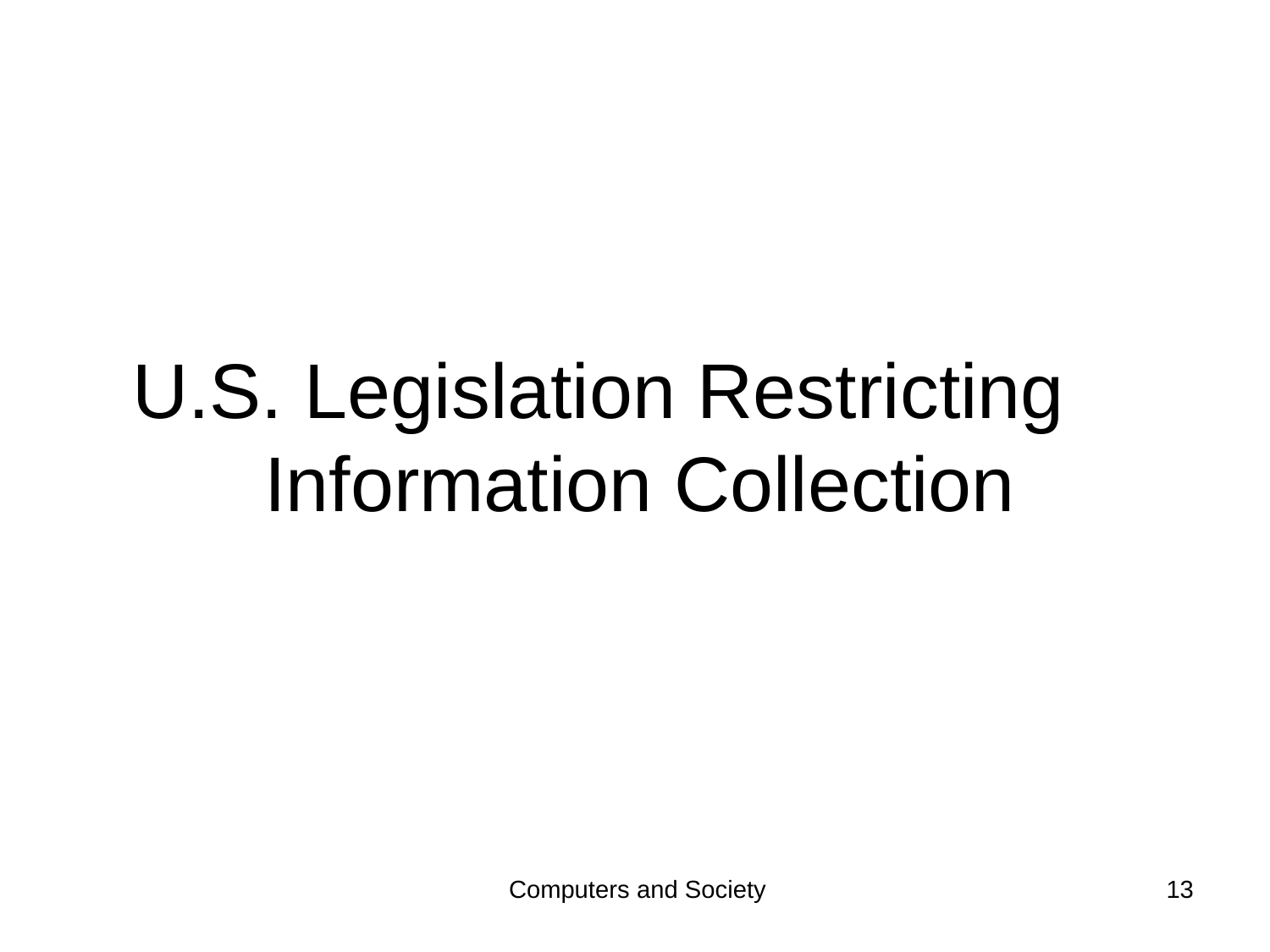

# U.S. Legislation Restricting 	Information Collection
Computers and Society
13